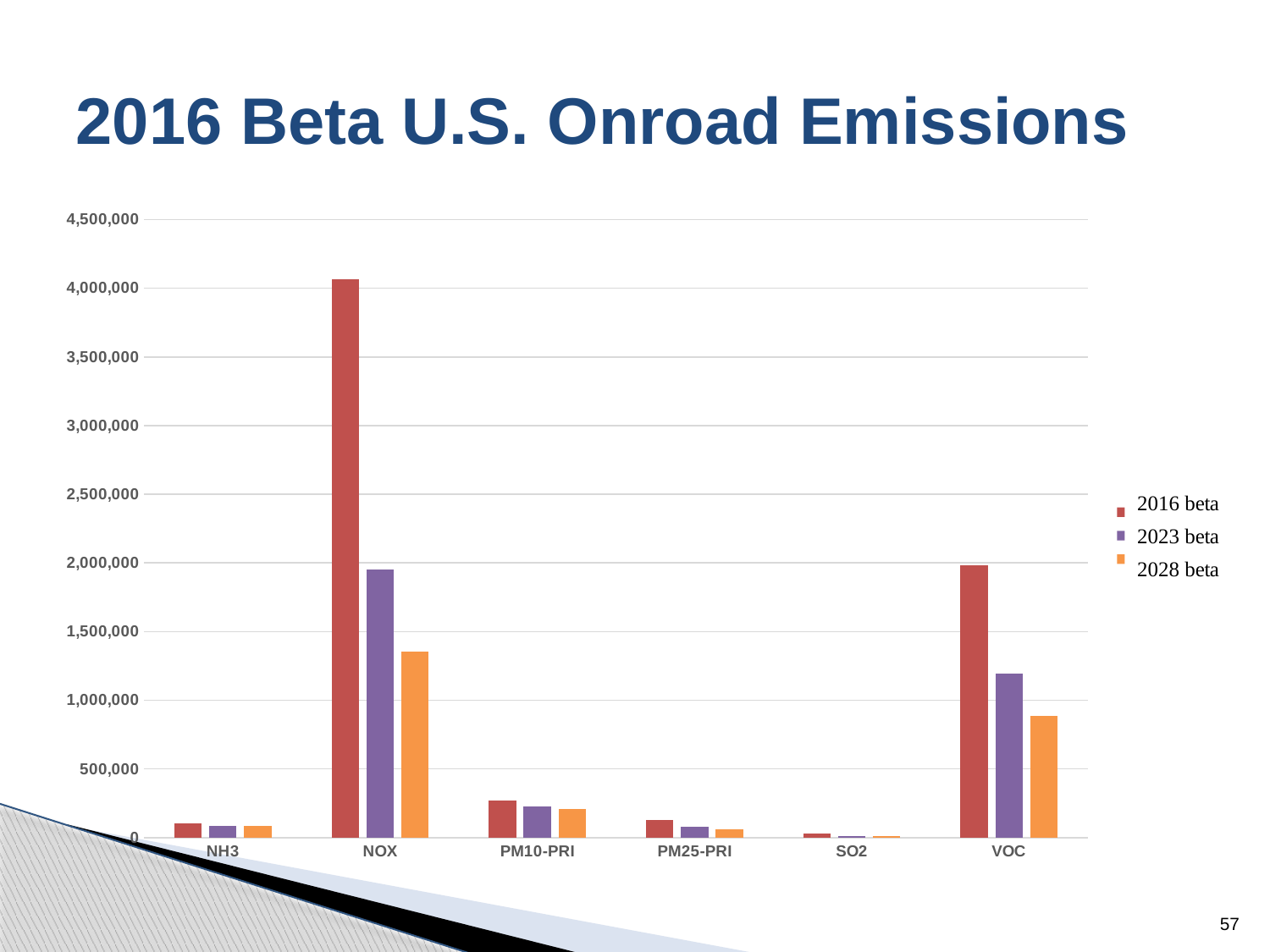

# 2016 Beta U.S. Onroad Emissions

### Chart

| Category | Sum of 2016ff | Sum of 2023ff | Sum of 2028ff |
|---|---|---|---|
| NH3 | 100840.80055424501 | 87246.25106926083 | 83631.3123760843 |
| NOX | 4065539.859546883 | 1953937.9415541526 | 1353757.3947197616 |
| PM10-PRI | 272770.2270364424 | 224706.3581868191 | 211036.9369827733 |
| PM25-PRI | 130563.78814217402 | 78910.48868945696 | 63040.633939299405 |
| SO2 | 27546.69250067604 | 12397.139629669682 | 11547.411082827733 |
| VOC | 1985762.9310852499 | 1195487.9001101418 | 885883.4899435275 |
57